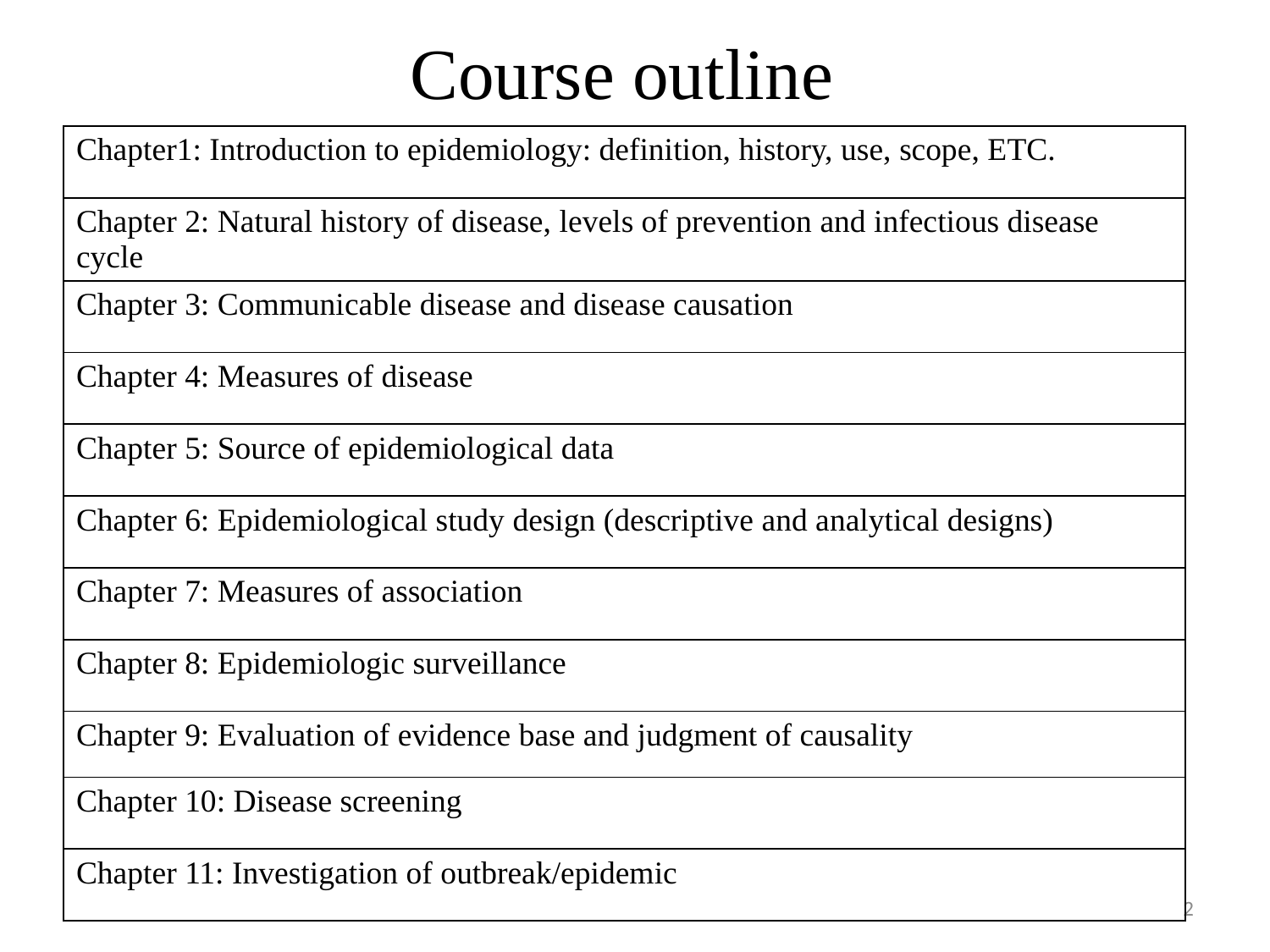

# Course outline
| Chapter1: Introduction to epidemiology: definition, history, use, scope, ETC. |
| --- |
| Chapter 2: Natural history of disease, levels of prevention and infectious disease cycle |
| Chapter 3: Communicable disease and disease causation |
| Chapter 4: Measures of disease |
| Chapter 5: Source of epidemiological data |
| Chapter 6: Epidemiological study design (descriptive and analytical designs) |
| Chapter 7: Measures of association |
| Chapter 8: Epidemiologic surveillance |
| Chapter 9: Evaluation of evidence base and judgment of causality |
| Chapter 10: Disease screening |
| Chapter 11: Investigation of outbreak/epidemic |
2